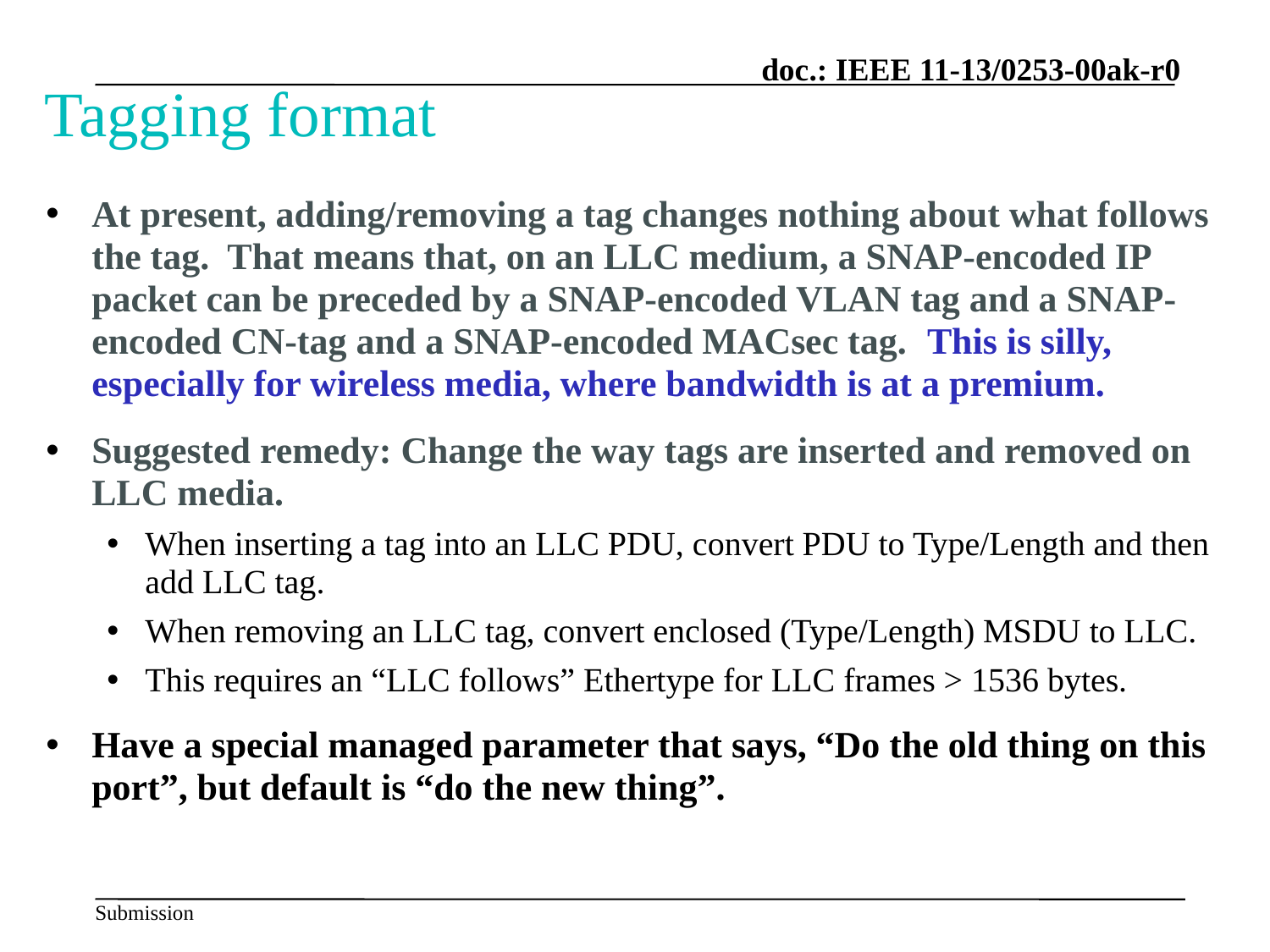

# Tagging format
At present, adding/removing a tag changes nothing about what follows the tag.  That means that, on an LLC medium, a SNAP-encoded IP packet can be preceded by a SNAP-encoded VLAN tag and a SNAP-encoded CN-tag and a SNAP-encoded MACsec tag.  This is silly, especially for wireless media, where bandwidth is at a premium.
Suggested remedy: Change the way tags are inserted and removed on LLC media.
When inserting a tag into an LLC PDU, convert PDU to Type/Length and then add LLC tag.
When removing an LLC tag, convert enclosed (Type/Length) MSDU to LLC.
This requires an “LLC follows” Ethertype for LLC frames > 1536 bytes.
Have a special managed parameter that says, “Do the old thing on this port”, but default is “do the new thing”.